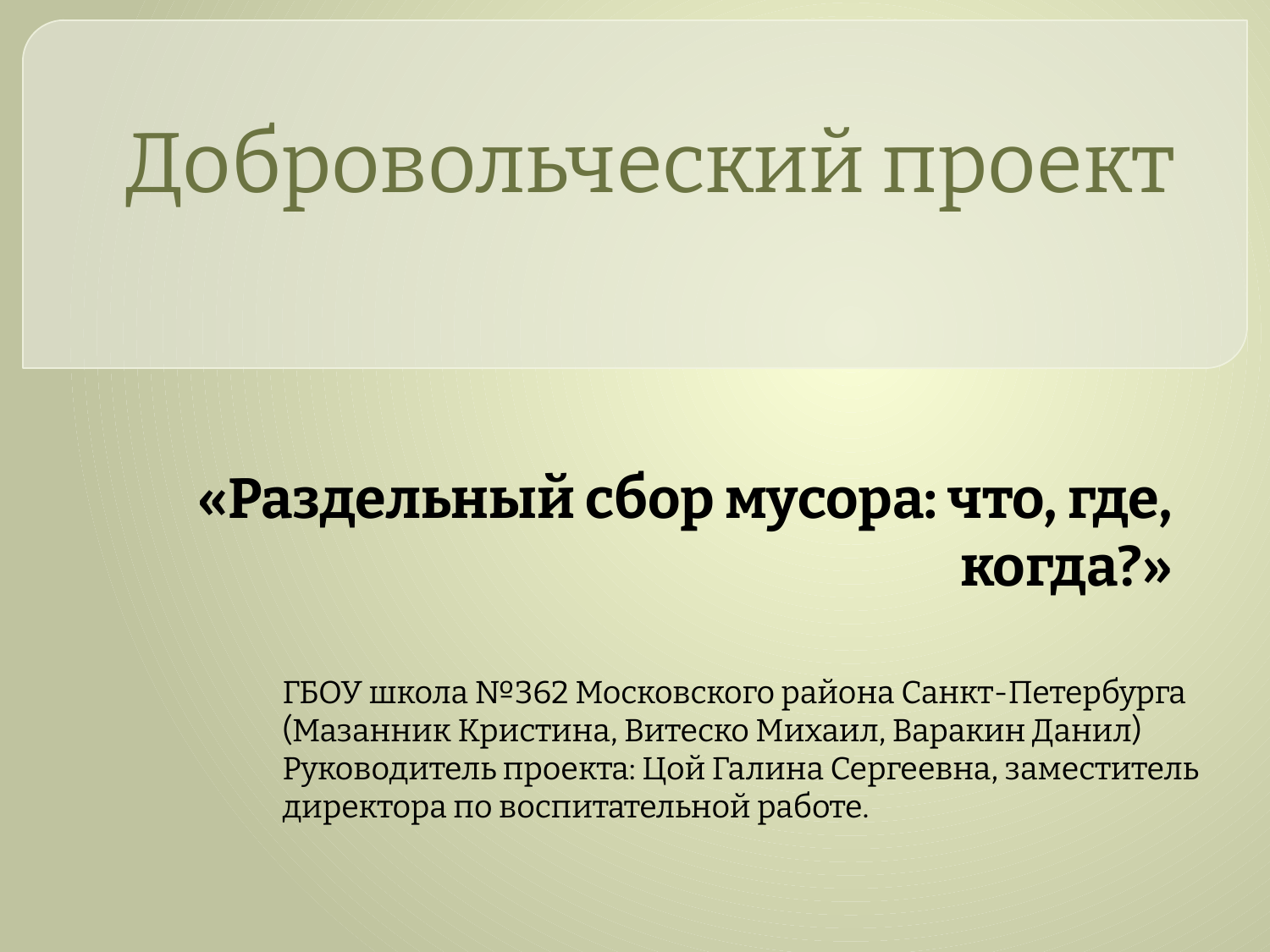

# Добровольческий проект
«Раздельный сбор мусора: что, где, когда?»

ГБОУ школа №362 Московского района Санкт-Петербурга
(Мазанник Кристина, Витеско Михаил, Варакин Данил)
Руководитель проекта: Цой Галина Сергеевна, заместитель директора по воспитательной работе.